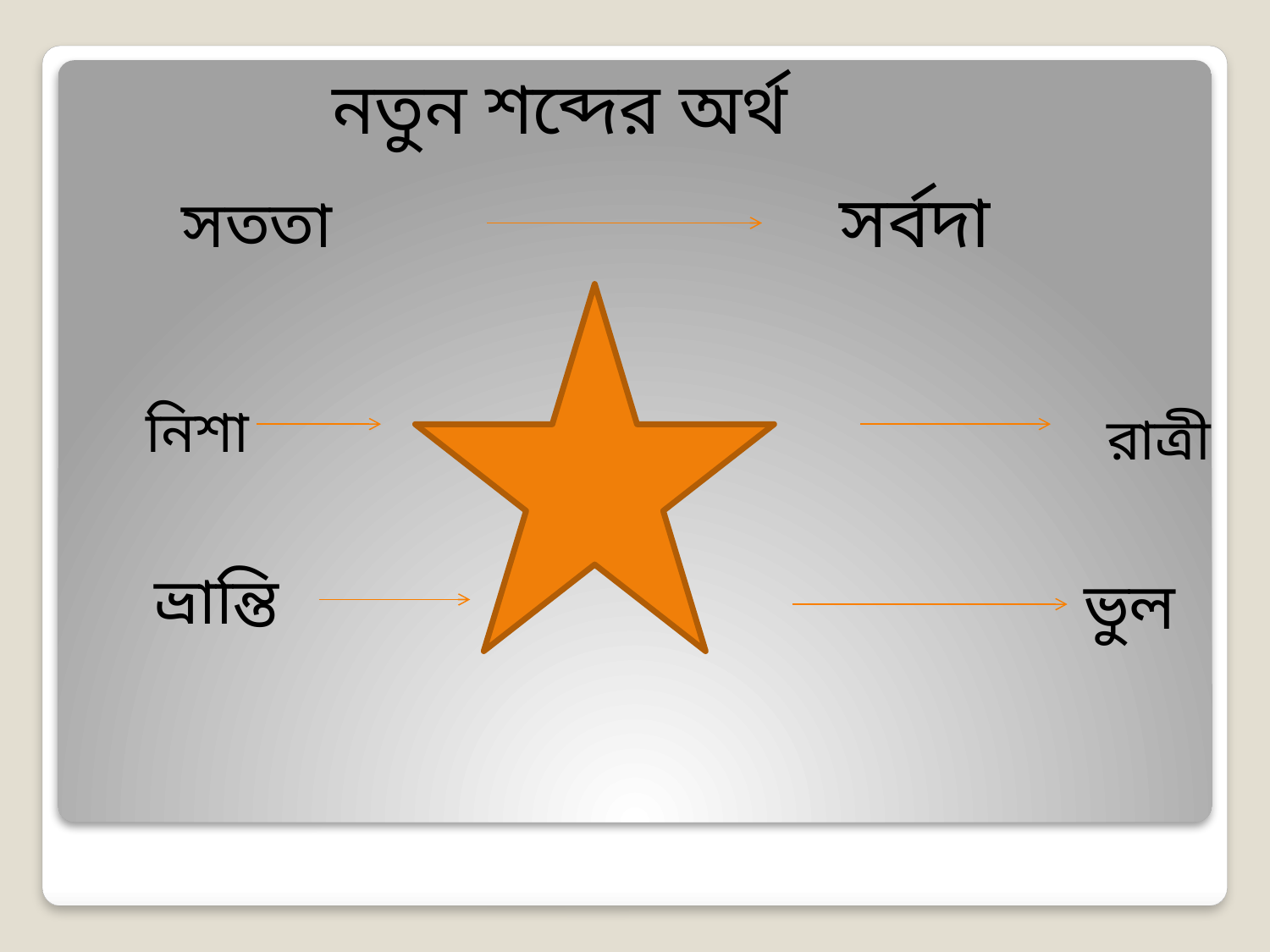

নতুন শব্দের অর্থ

সর্বদা
সততা

নিশা
রাত্রী
ভ্রান্তি
ভুল